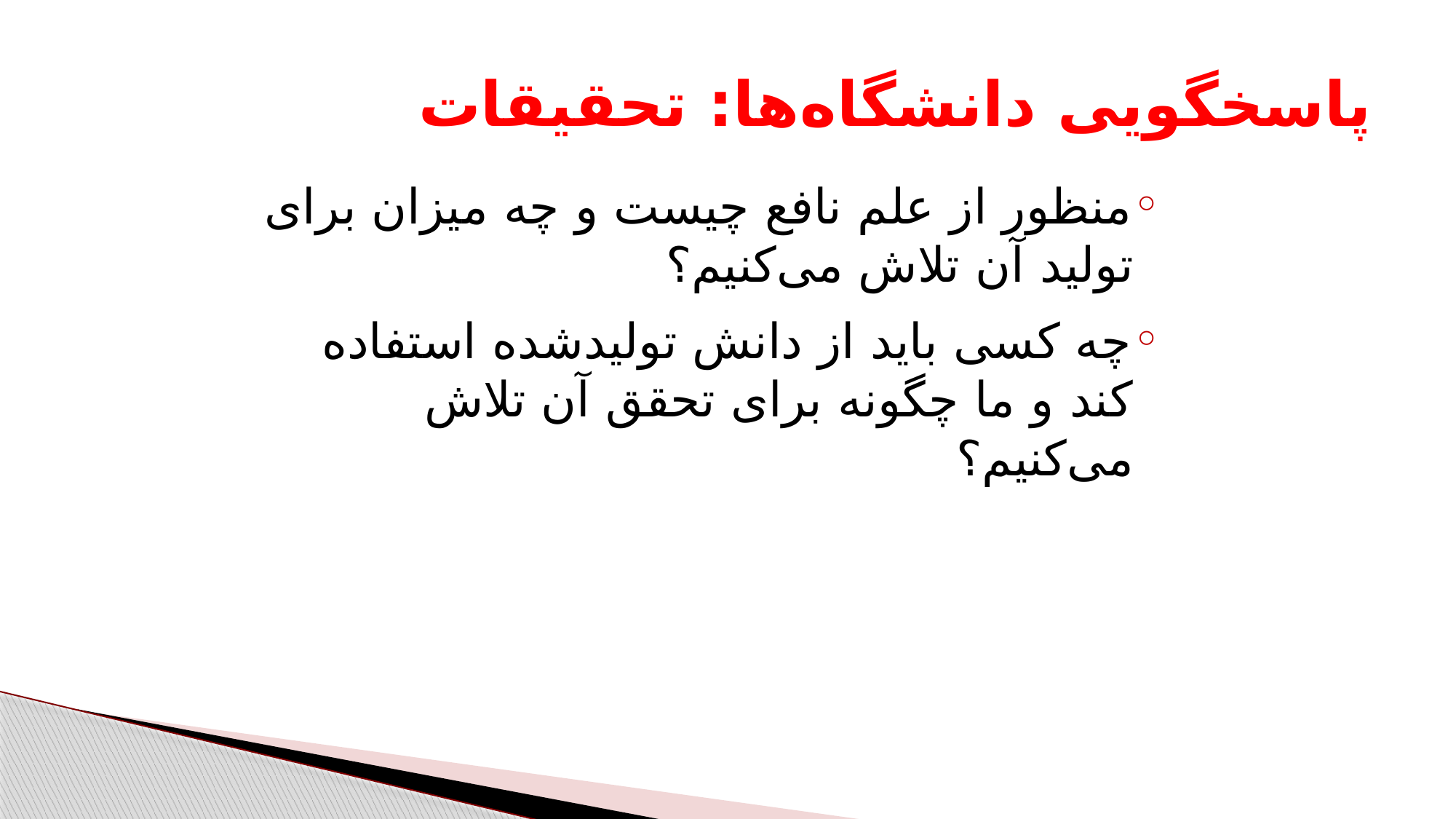

# پاسخگویی دانشگاه‌ها: تحقیقات
منظور از علم نافع چیست و چه میزان برای تولید آن تلاش می‌کنیم؟
چه کسی باید از دانش تولیدشده استفاده کند و ما چگونه برای تحقق آن تلاش می‌کنیم؟